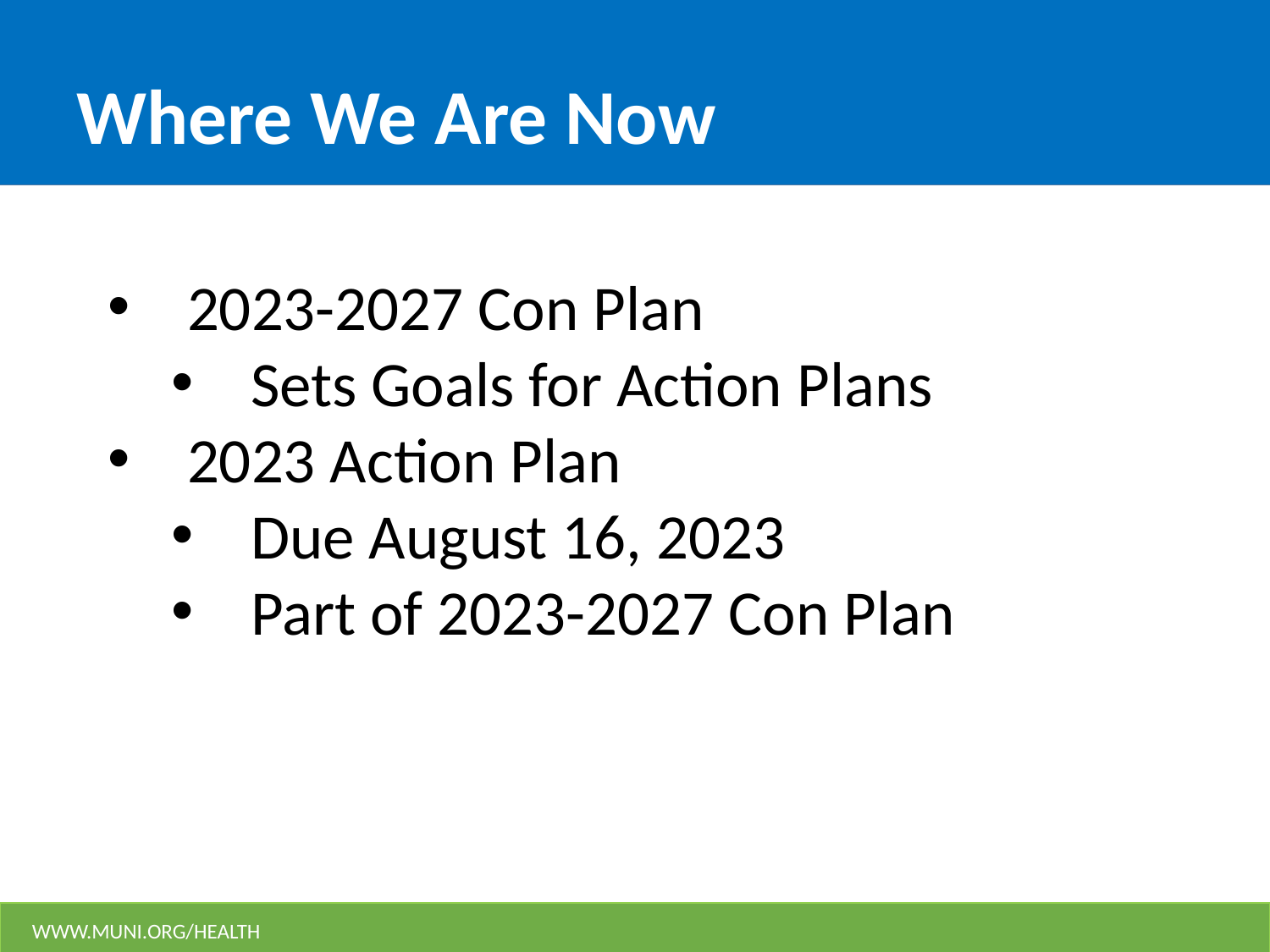

# Where We Are Now
2023-2027 Con Plan
Sets Goals for Action Plans
2023 Action Plan
Due August 16, 2023
Part of 2023-2027 Con Plan